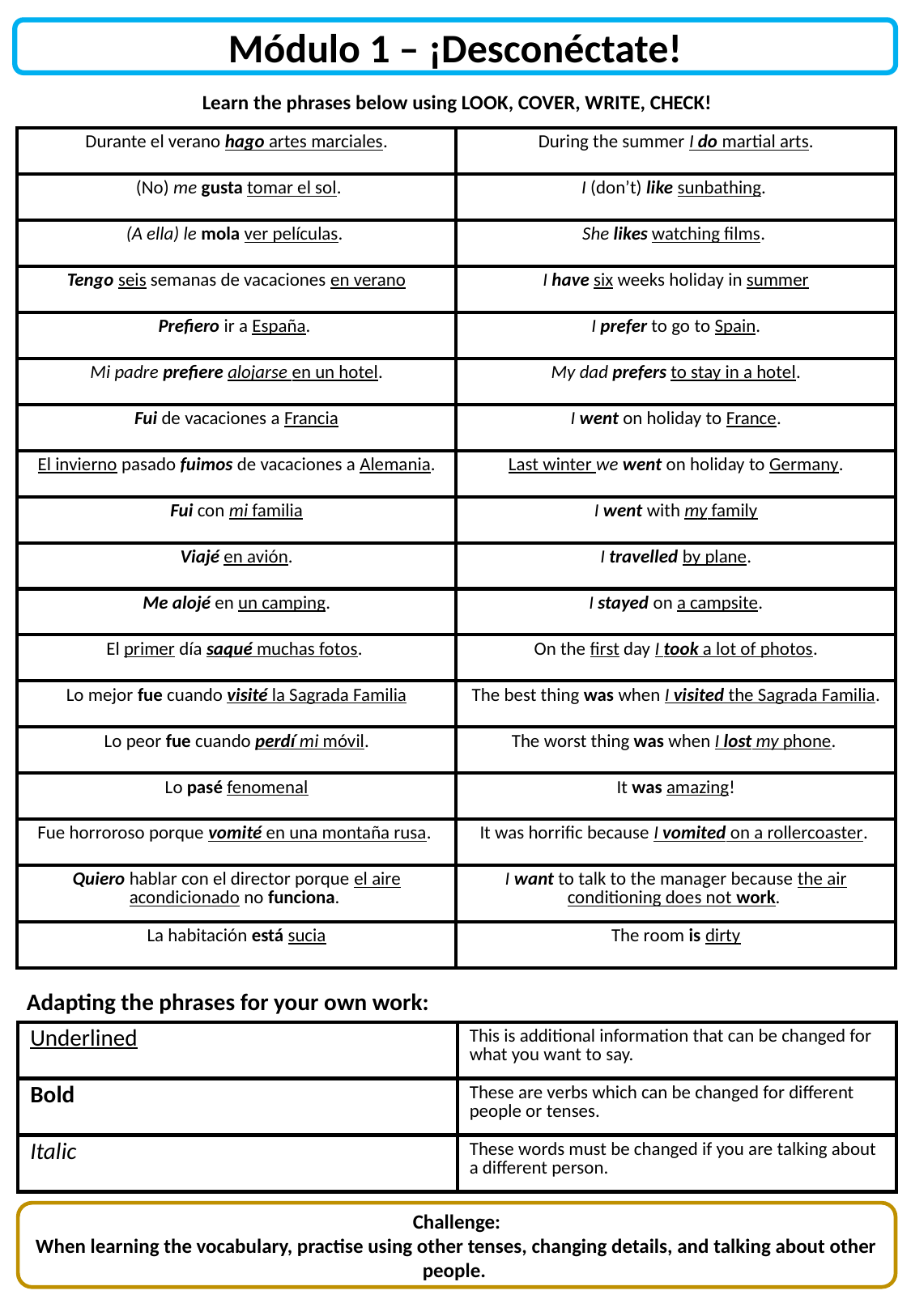

Módulo 1 – ¡Desconéctate!
Learn the phrases below using LOOK, COVER, WRITE, CHECK!

| Durante el verano hago artes marciales. | During the summer I do martial arts. |
| --- | --- |
| (No) me gusta tomar el sol. | I (don’t) like sunbathing. |
| (A ella) le mola ver películas. | She likes watching films. |
| Tengo seis semanas de vacaciones en verano | I have six weeks holiday in summer |
| Prefiero ir a España. | I prefer to go to Spain. |
| Mi padre prefiere alojarse en un hotel. | My dad prefers to stay in a hotel. |
| Fui de vacaciones a Francia | I went on holiday to France. |
| El invierno pasado fuimos de vacaciones a Alemania. | Last winter we went on holiday to Germany. |
| Fui con mi familia | I went with my family |
| Viajé en avión. | I travelled by plane. |
| Me alojé en un camping. | I stayed on a campsite. |
| El primer día saqué muchas fotos. | On the first day I took a lot of photos. |
| Lo mejor fue cuando visité la Sagrada Familia | The best thing was when I visited the Sagrada Familia. |
| Lo peor fue cuando perdí mi móvil. | The worst thing was when I lost my phone. |
| Lo pasé fenomenal | It was amazing! |
| Fue horroroso porque vomité en una montaña rusa. | It was horrific because I vomited on a rollercoaster. |
| Quiero hablar con el director porque el aire acondicionado no funciona. | I want to talk to the manager because the air conditioning does not work. |
| La habitación está sucia | The room is dirty |
Adapting the phrases for your own work:
| Underlined | This is additional information that can be changed for what you want to say. |
| --- | --- |
| Bold | These are verbs which can be changed for different people or tenses. |
| Italic | These words must be changed if you are talking about a different person. |
Challenge:
When learning the vocabulary, practise using other tenses, changing details, and talking about other people.